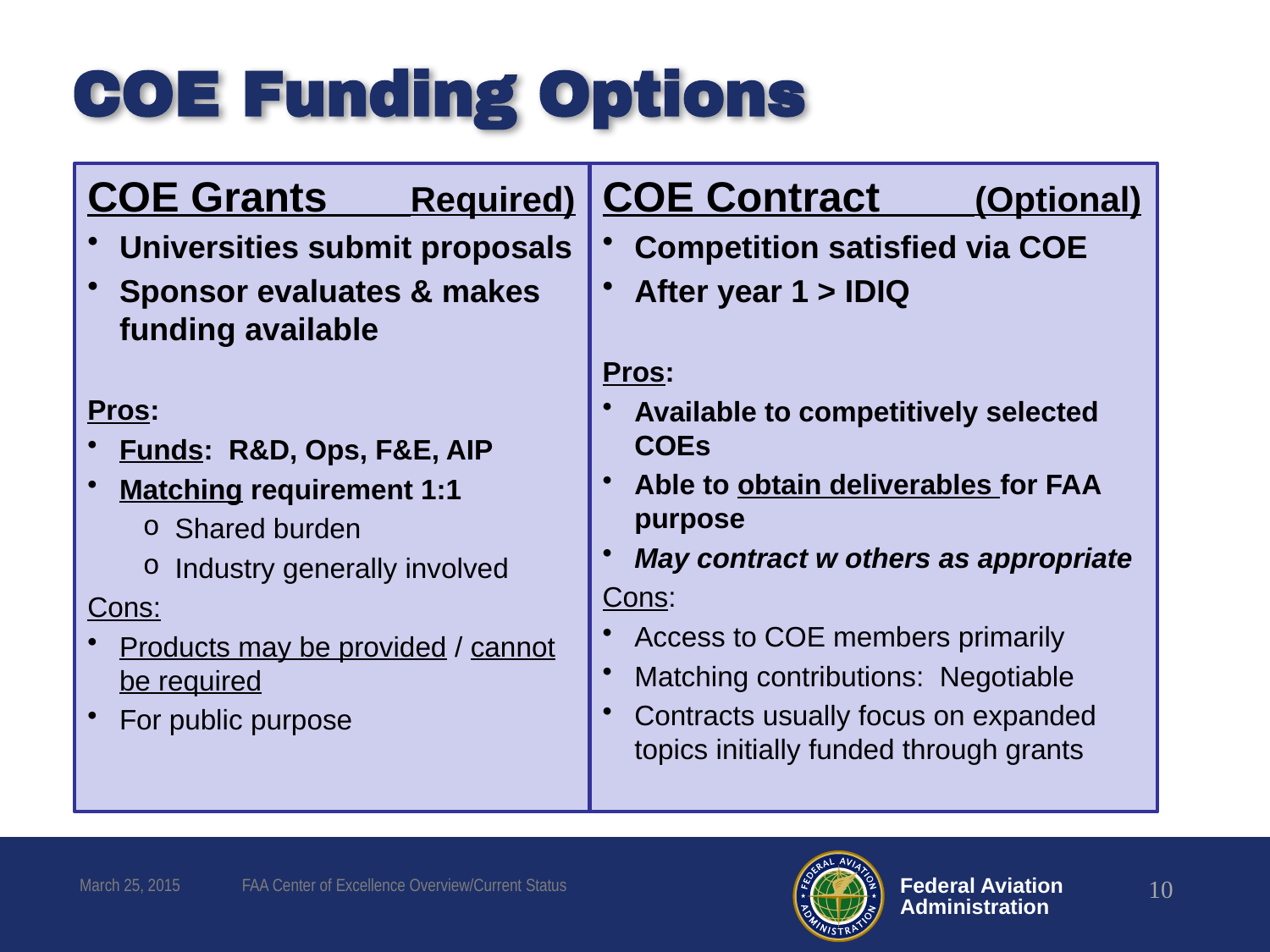

# COE Funding Options
COE Grants       Required)
Universities submit proposals
Sponsor evaluates & makes funding available

Pros:
Funds:  R&D, Ops, F&E, AIP
Matching requirement 1:1
Shared burden
Industry generally involved
Cons:
Products may be provided / cannot be required
For public purpose

COE Contract        (Optional)
Competition satisfied via COE
After year 1 > IDIQ

Pros:
Available to competitively selected COEs
Able to obtain deliverables for FAA purpose
May contract w others as appropriate
Cons:
Access to COE members primarily
Matching contributions:  Negotiable
Contracts usually focus on expanded topics initially funded through grants

March 25, 2015
FAA Center of Excellence Overview/Current Status
10